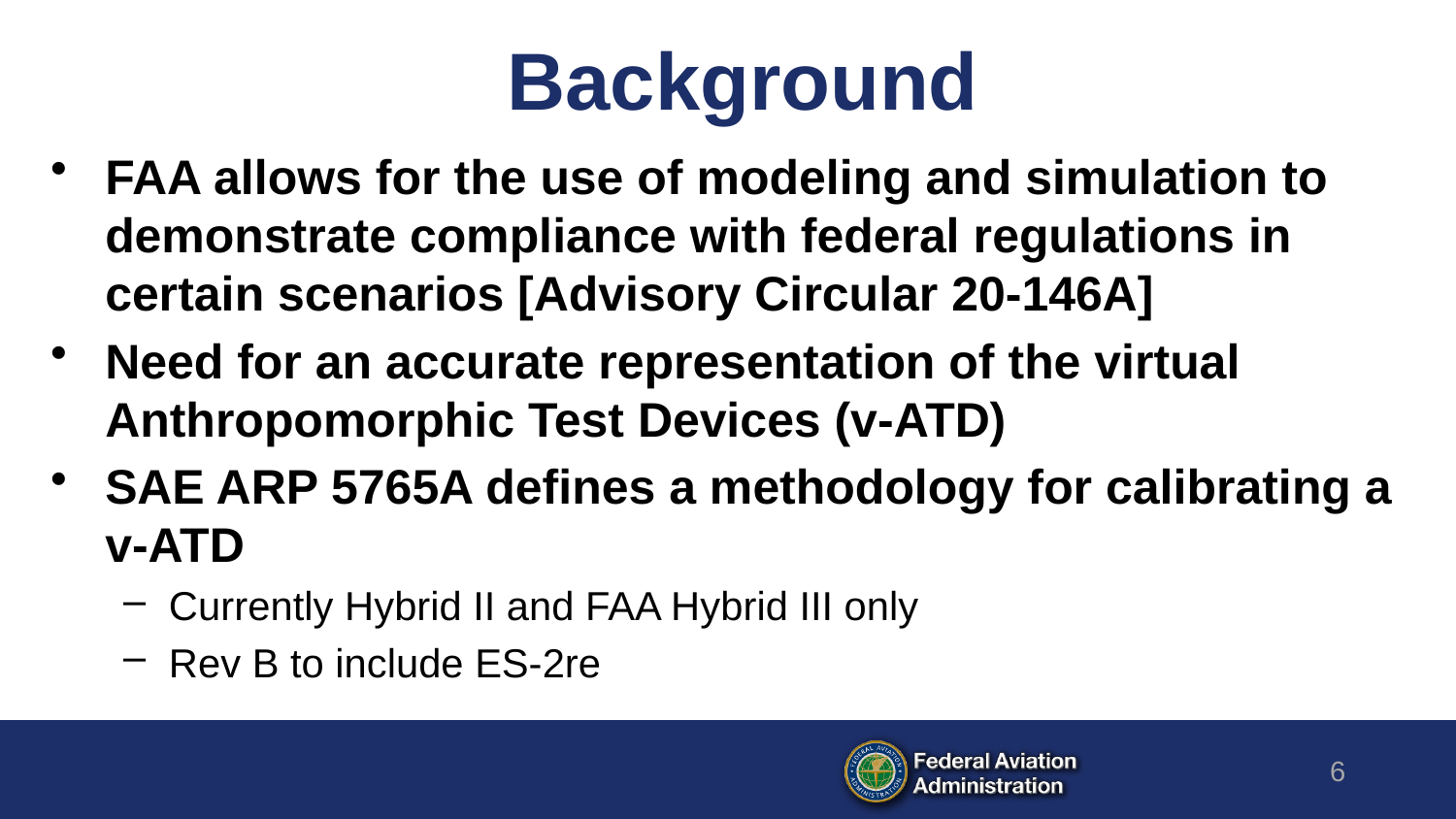

# Background
FAA allows for the use of modeling and simulation to demonstrate compliance with federal regulations in certain scenarios [Advisory Circular 20-146A]
Need for an accurate representation of the virtual Anthropomorphic Test Devices (v-ATD)
SAE ARP 5765A defines a methodology for calibrating a v-ATD
Currently Hybrid II and FAA Hybrid III only
Rev B to include ES-2re
6